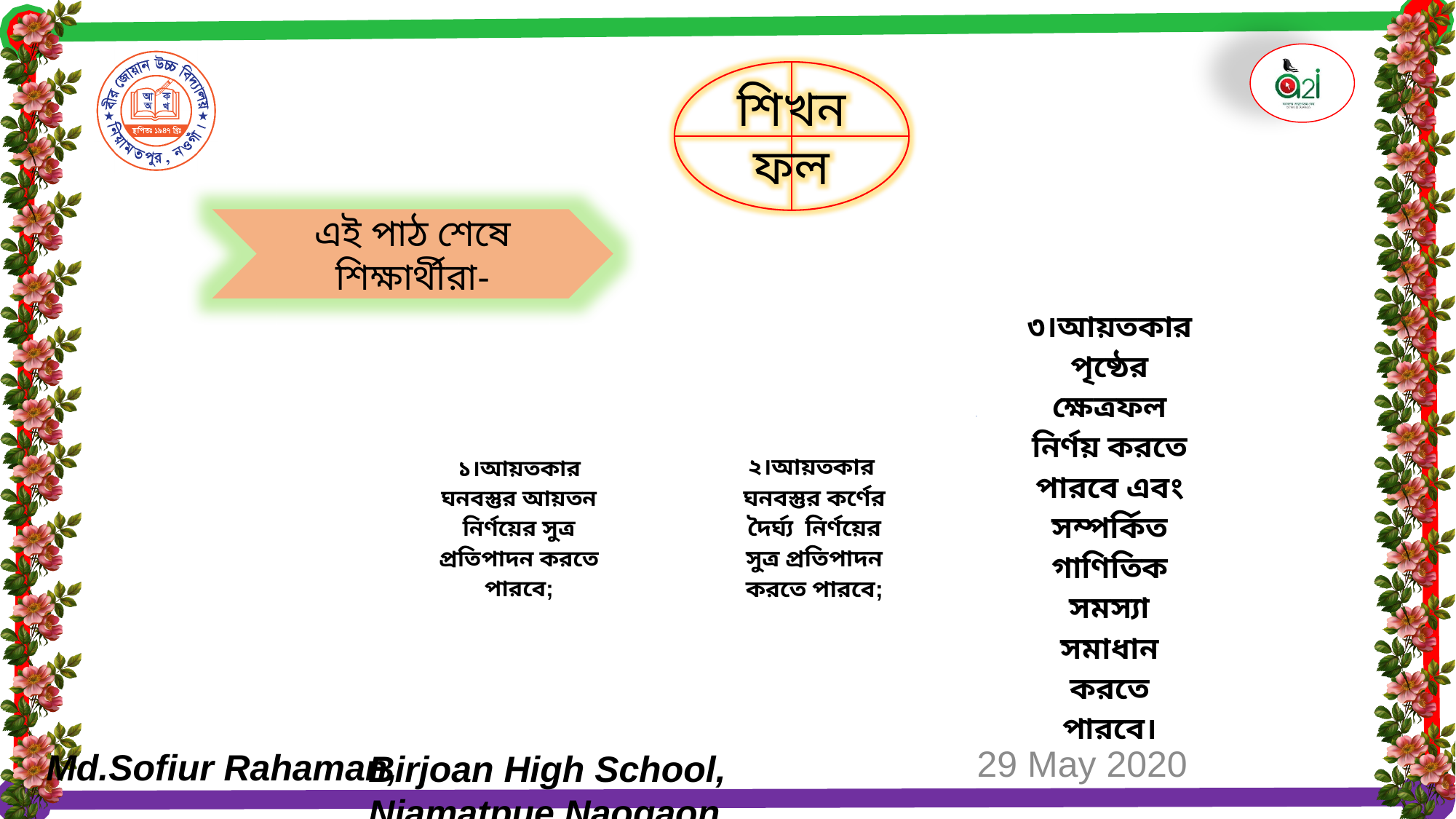

শিখনফল
এই পাঠ শেষে শিক্ষার্থীরা-
১।আয়তকার ঘনবস্তুর আয়তন নির্ণয়ের সুত্র প্রতিপাদন করতে পারবে;
২।আয়তকার  ঘনবস্তুর কর্ণের দৈর্ঘ্য  নির্ণয়ের সুত্র প্রতিপাদন করতে পারবে;
৩।আয়তকার পৃষ্ঠের ক্ষেত্রফল নির্ণয় করতে পারবে এবং সম্পর্কিত গাণিতিক সমস্যা সমাধান করতে পারবে।
29 May 2020